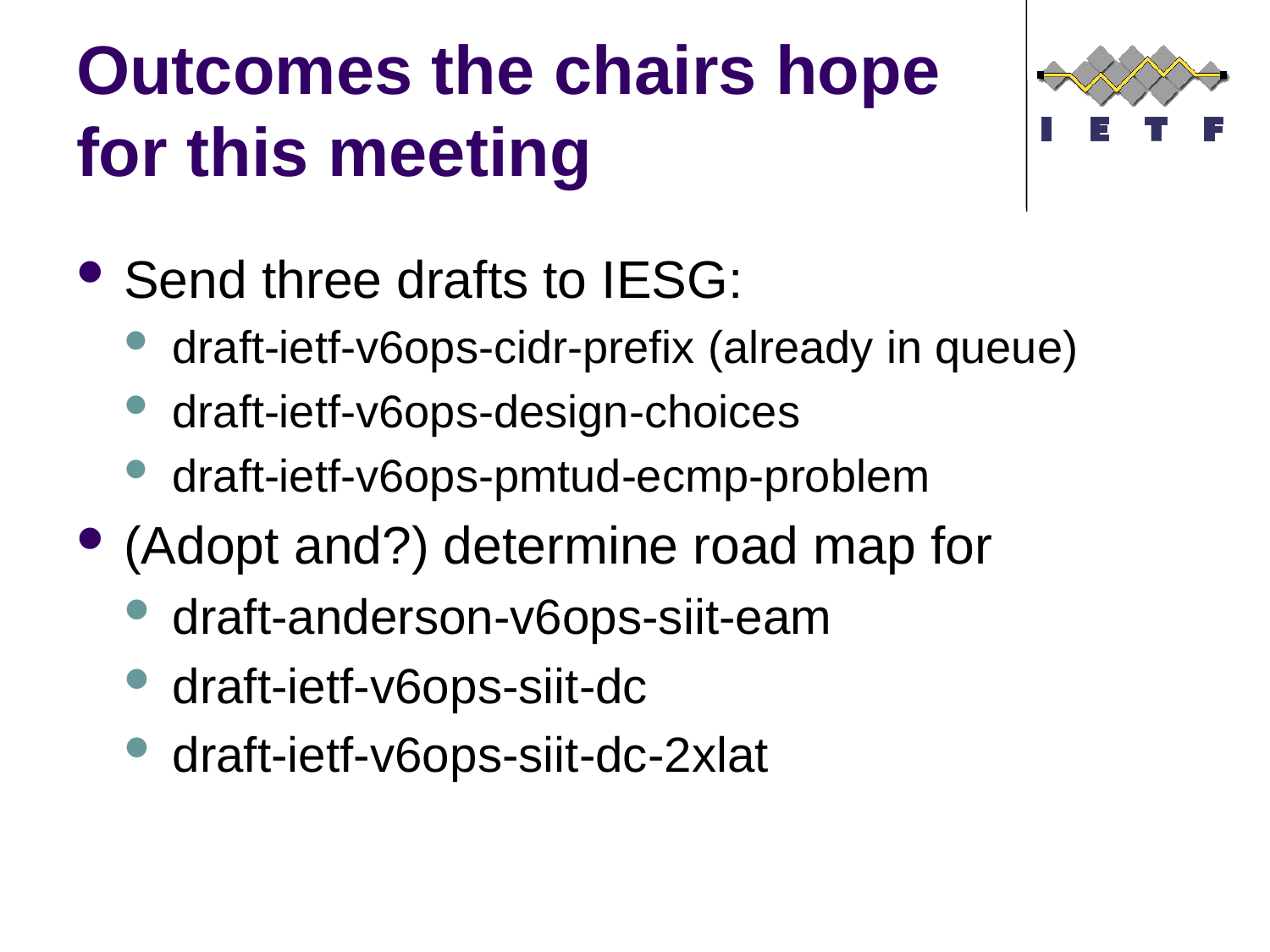

# Outcomes the chairs hope for this meeting
Send three drafts to IESG:
draft-ietf-v6ops-cidr-prefix (already in queue)
draft-ietf-v6ops-design-choices
draft-ietf-v6ops-pmtud-ecmp-problem
(Adopt and?) determine road map for
draft-anderson-v6ops-siit-eam
draft-ietf-v6ops-siit-dc
draft-ietf-v6ops-siit-dc-2xlat